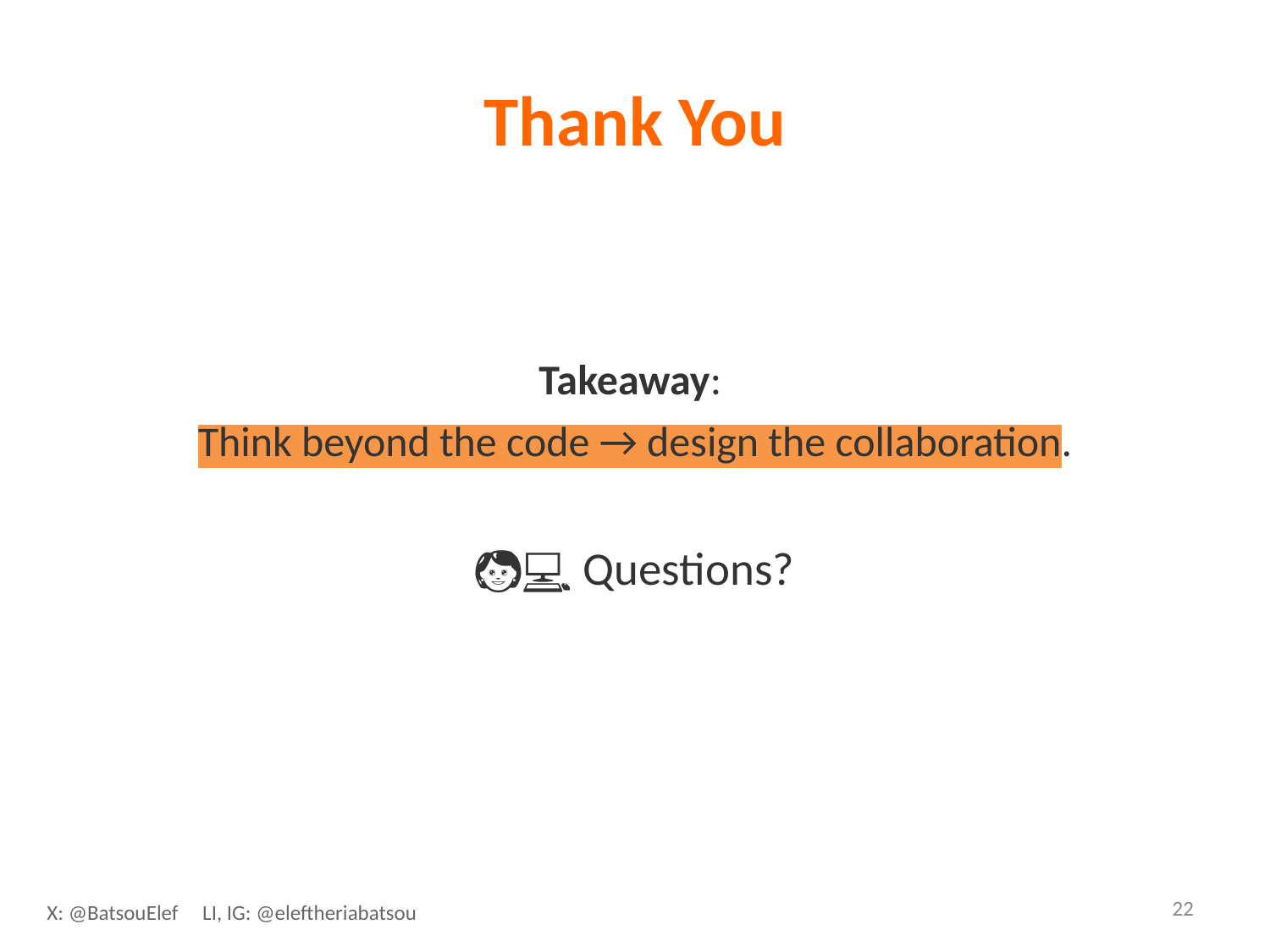

# Thank You

Takeaway:
Think beyond the code → design the collaboration.

👩‍💻 Questions?
22
X: @BatsouElef     LI, IG: @eleftheriabatsou